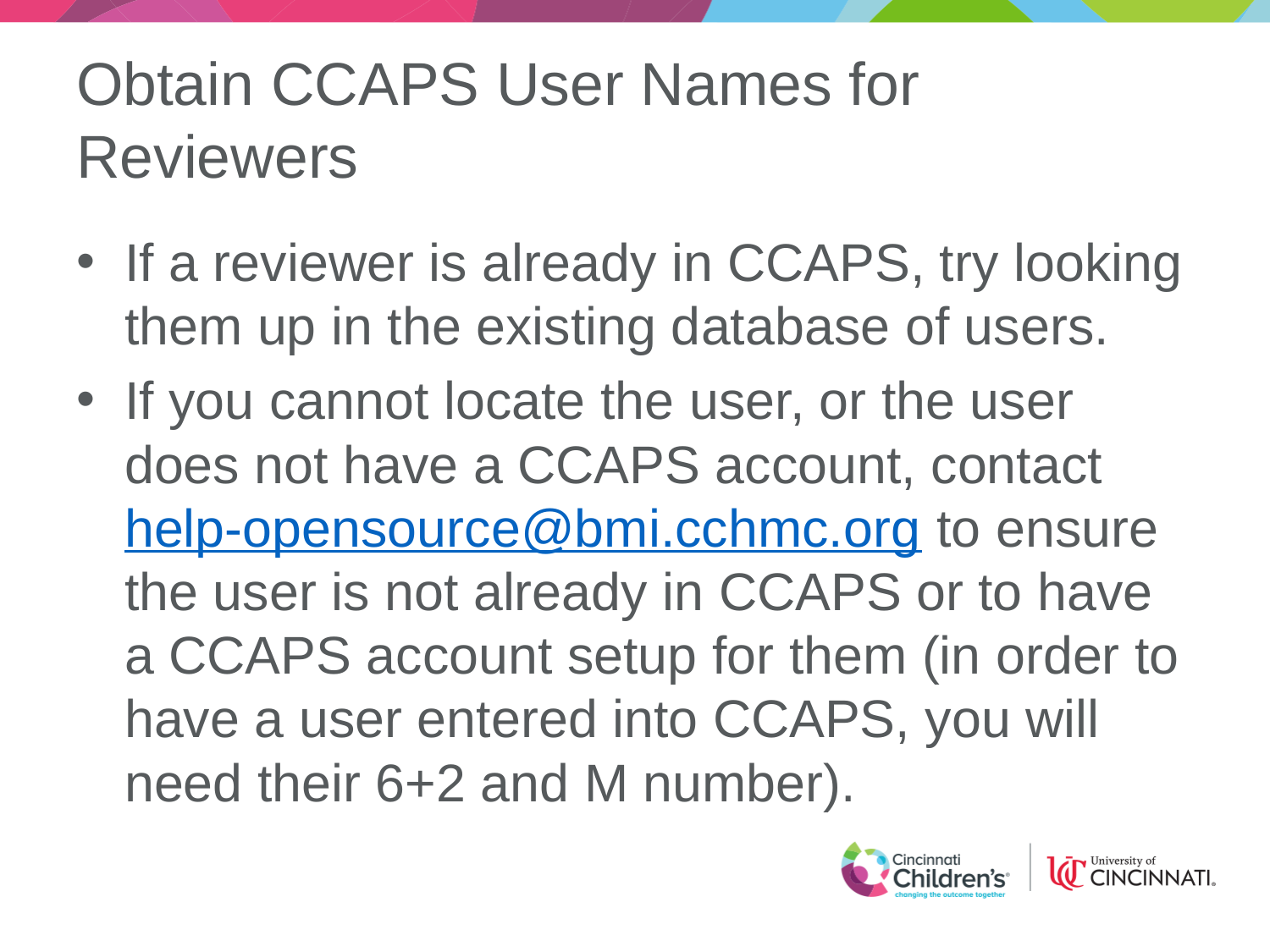

# Obtain CCAPS User Names for Reviewers
If a reviewer is already in CCAPS, try looking them up in the existing database of users.
If you cannot locate the user, or the user does not have a CCAPS account, contact help-opensource@bmi.cchmc.org to ensure the user is not already in CCAPS or to have a CCAPS account setup for them (in order to have a user entered into CCAPS, you will need their 6+2 and M number).